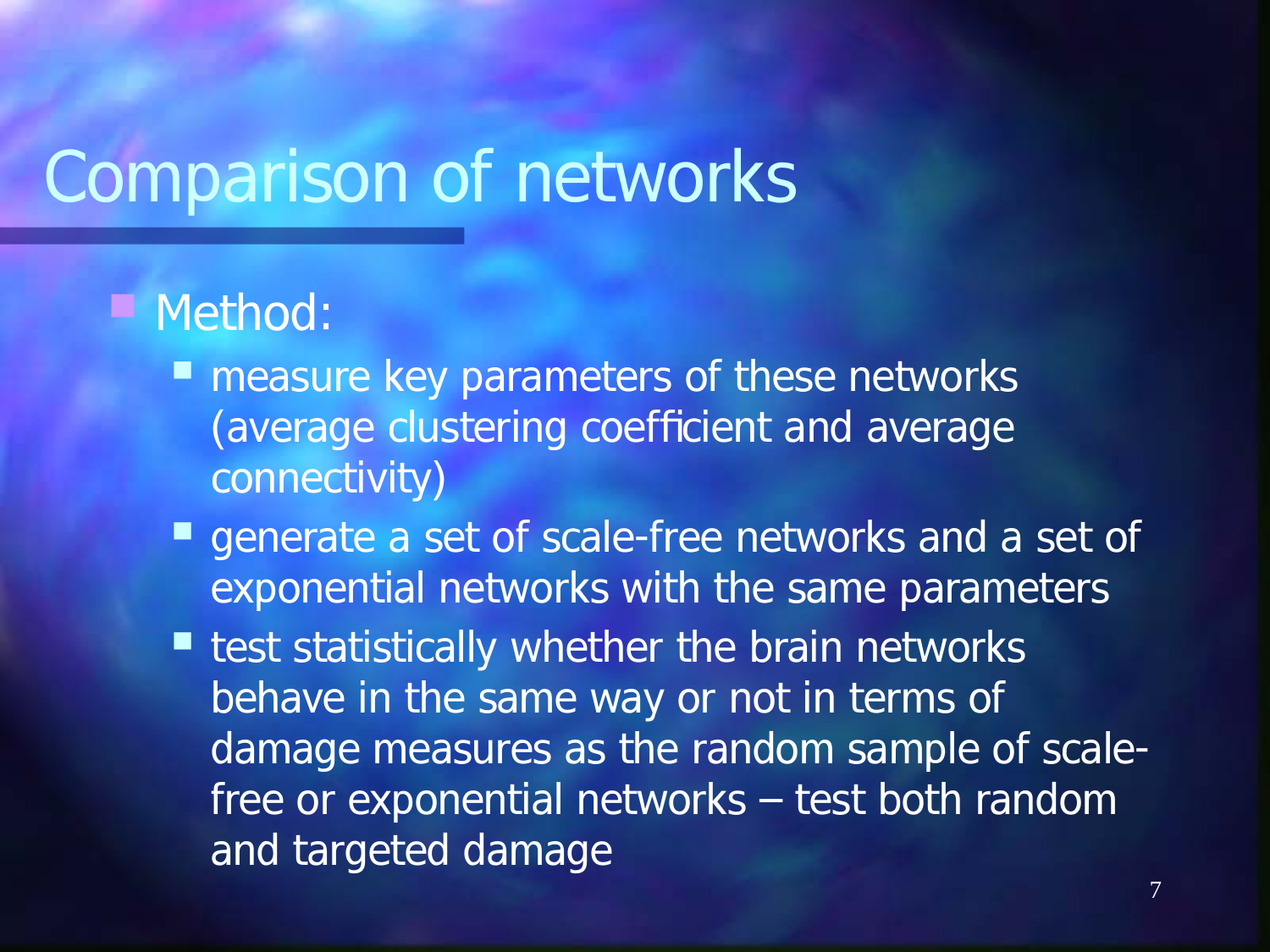

# Comparison of networks
Method:
measure key parameters of these networks (average clustering coefficient and average connectivity)
generate a set of scale-free networks and a set of exponential networks with the same parameters
test statistically whether the brain networks behave in the same way or not in terms of damage measures as the random sample of scale-free or exponential networks – test both random and targeted damage

7